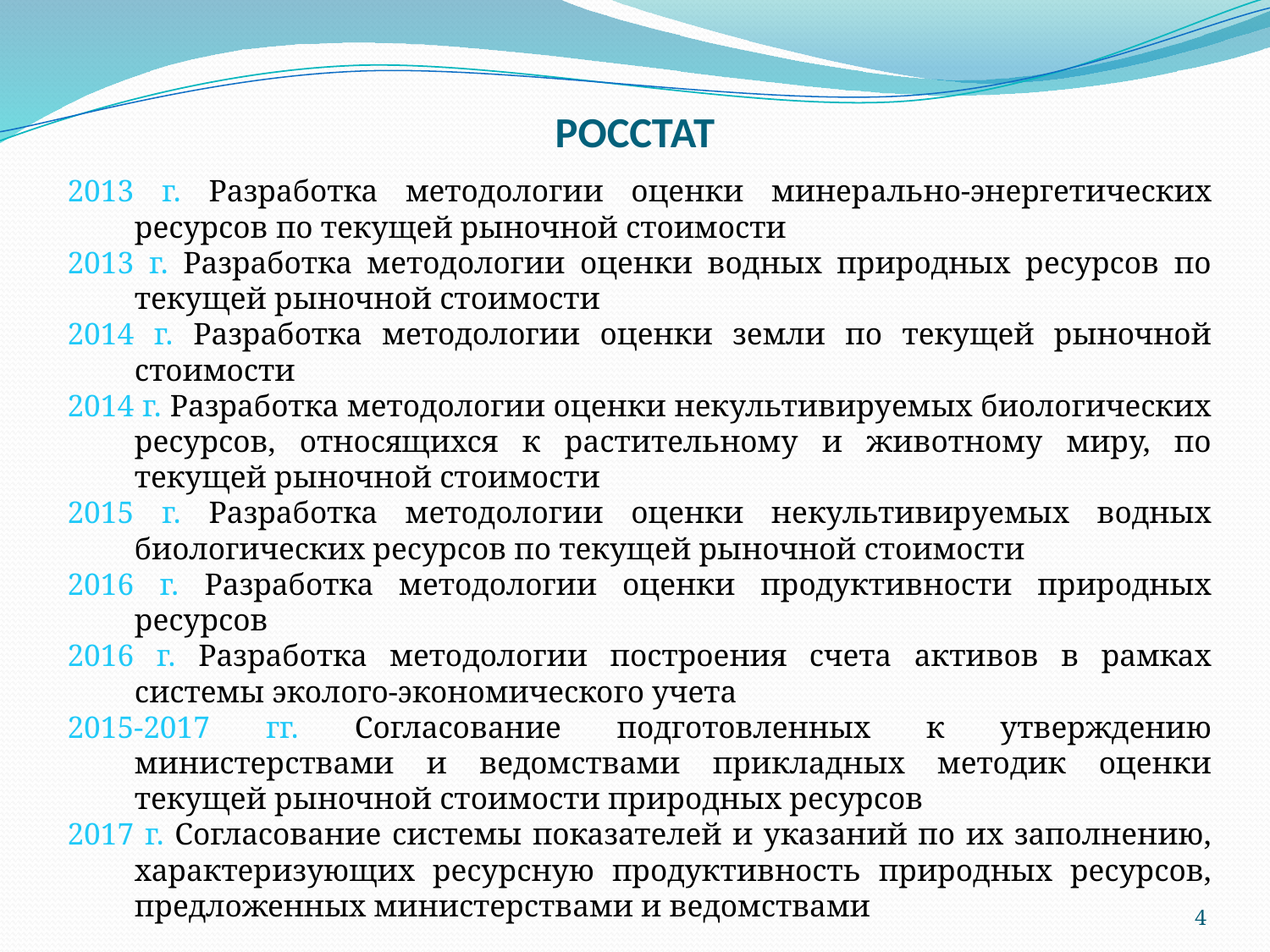

# РОССТАТ
2013 г. Разработка методологии оценки минерально-энергетических ресурсов по текущей рыночной стоимости
2013 г. Разработка методологии оценки водных природных ресурсов по текущей рыночной стоимости
2014 г. Разработка методологии оценки земли по текущей рыночной стоимости
2014 г. Разработка методологии оценки некультивируемых биологических ресурсов, относящихся к растительному и животному миру, по текущей рыночной стоимости
2015 г. Разработка методологии оценки некультивируемых водных биологических ресурсов по текущей рыночной стоимости
2016 г. Разработка методологии оценки продуктивности природных ресурсов
2016 г. Разработка методологии построения счета активов в рамках системы эколого-экономического учета
2015-2017 гг. Согласование подготовленных к утверждению министерствами и ведомствами прикладных методик оценки текущей рыночной стоимости природных ресурсов
2017 г. Согласование системы показателей и указаний по их заполнению, характеризующих ресурсную продуктивность природных ресурсов, предложенных министерствами и ведомствами

4